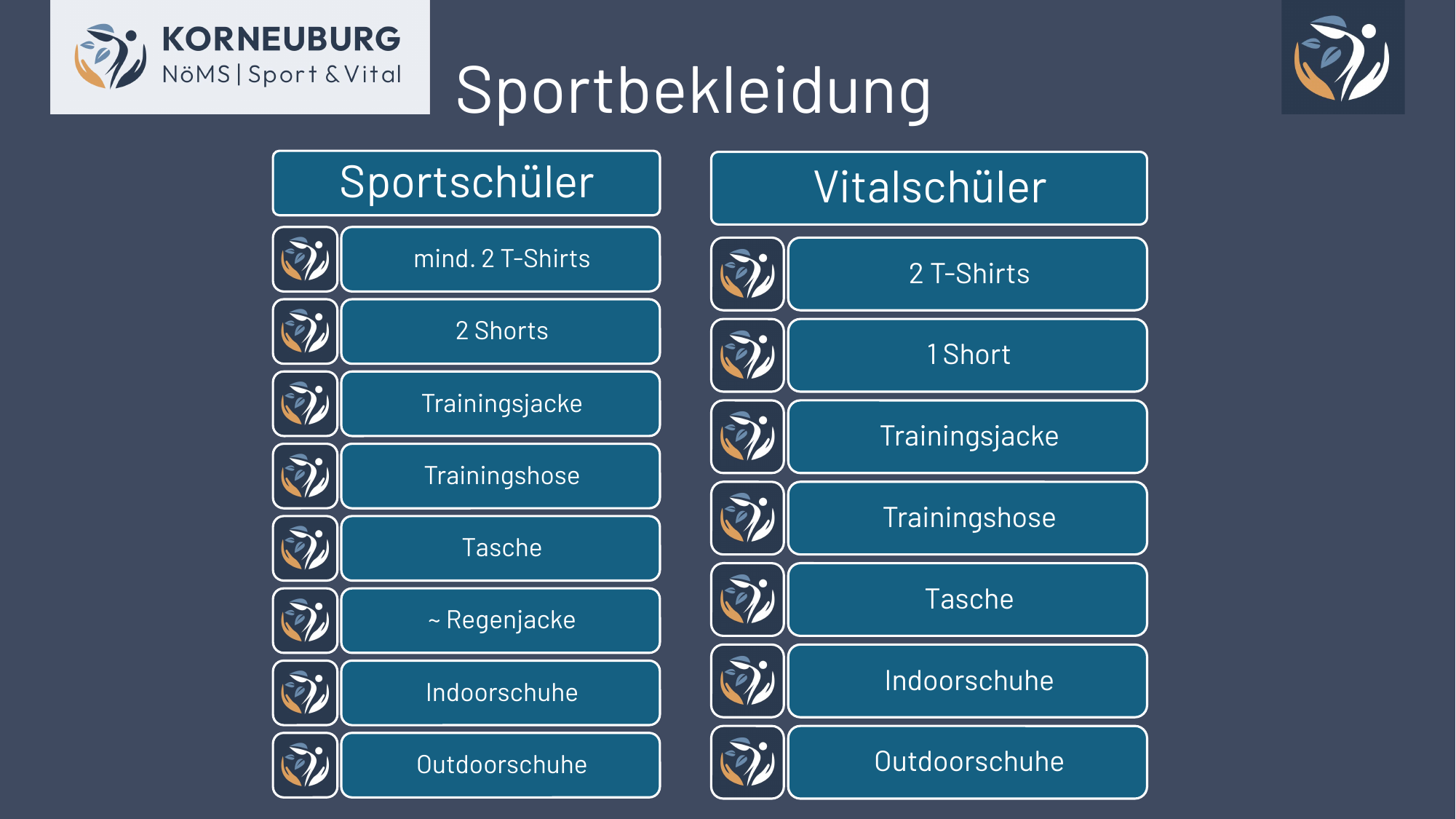

# Sportbekleidung
Sportschüler
mind. 2 T-Shirts
2 Shorts
Trainingsjacke
Trainingshose
Tasche
~ Regenjacke
Indoorschuhe
Outdoorschuhe
Vitalschüler
2 T-Shirts
1 Short
Trainingsjacke
Trainingshose
Tasche
Indoorschuhe
Outdoorschuhe